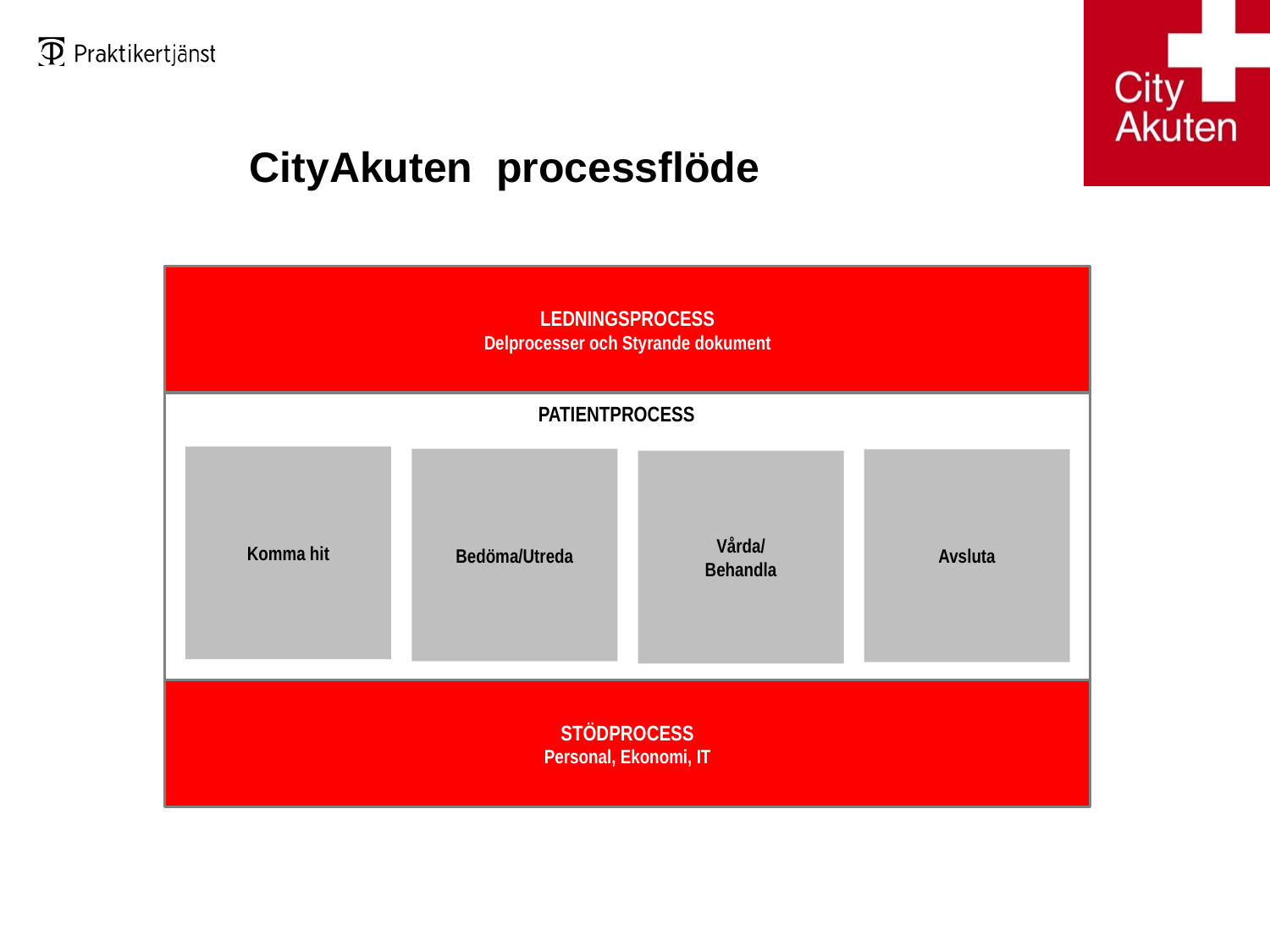

# CityAkuten  processflöde
LEDNINGSPROCESS
Delprocesser och Styrande dokument

                 PATIENTPROCESS
Komma hit
Bedöma/Utreda
Avsluta
Vårda/
Behandla
STÖDPROCESS
Personal, Ekonomi, IT